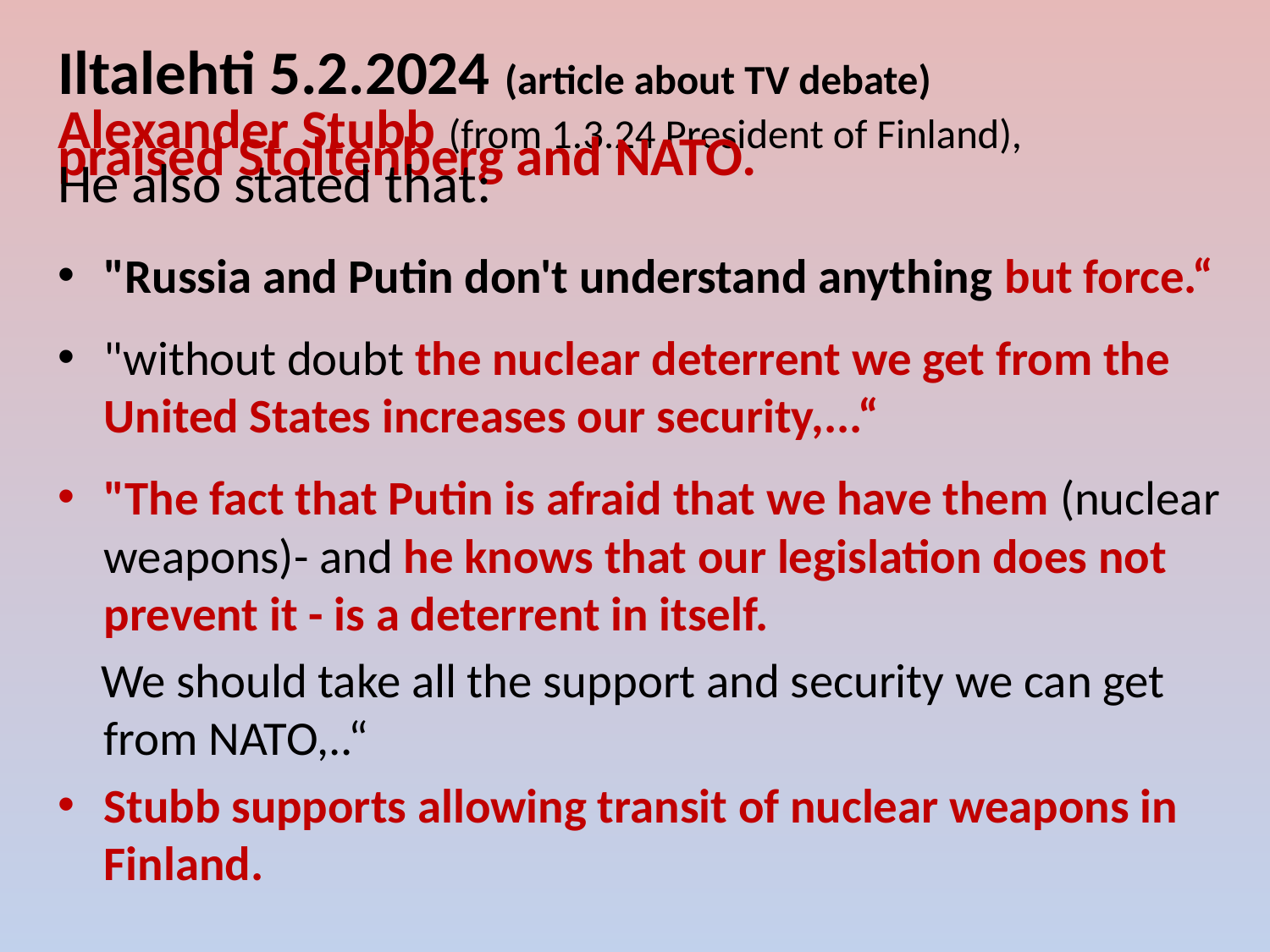

Iltalehti 5.2.2024 (article about TV debate)

Alexander Stubb (from 1.3.24 President of Finland),
praised Stoltenberg and NATO.
He also stated that:

"Russia and Putin don't understand anything but force.“

"without doubt the nuclear deterrent we get from the United States increases our security,...“

"The fact that Putin is afraid that we have them (nuclear weapons)- and he knows that our legislation does not prevent it - is a deterrent in itself.
    We should take all the support and security we can get from NATO,..“
Stubb supports allowing transit of nuclear weapons in Finland.